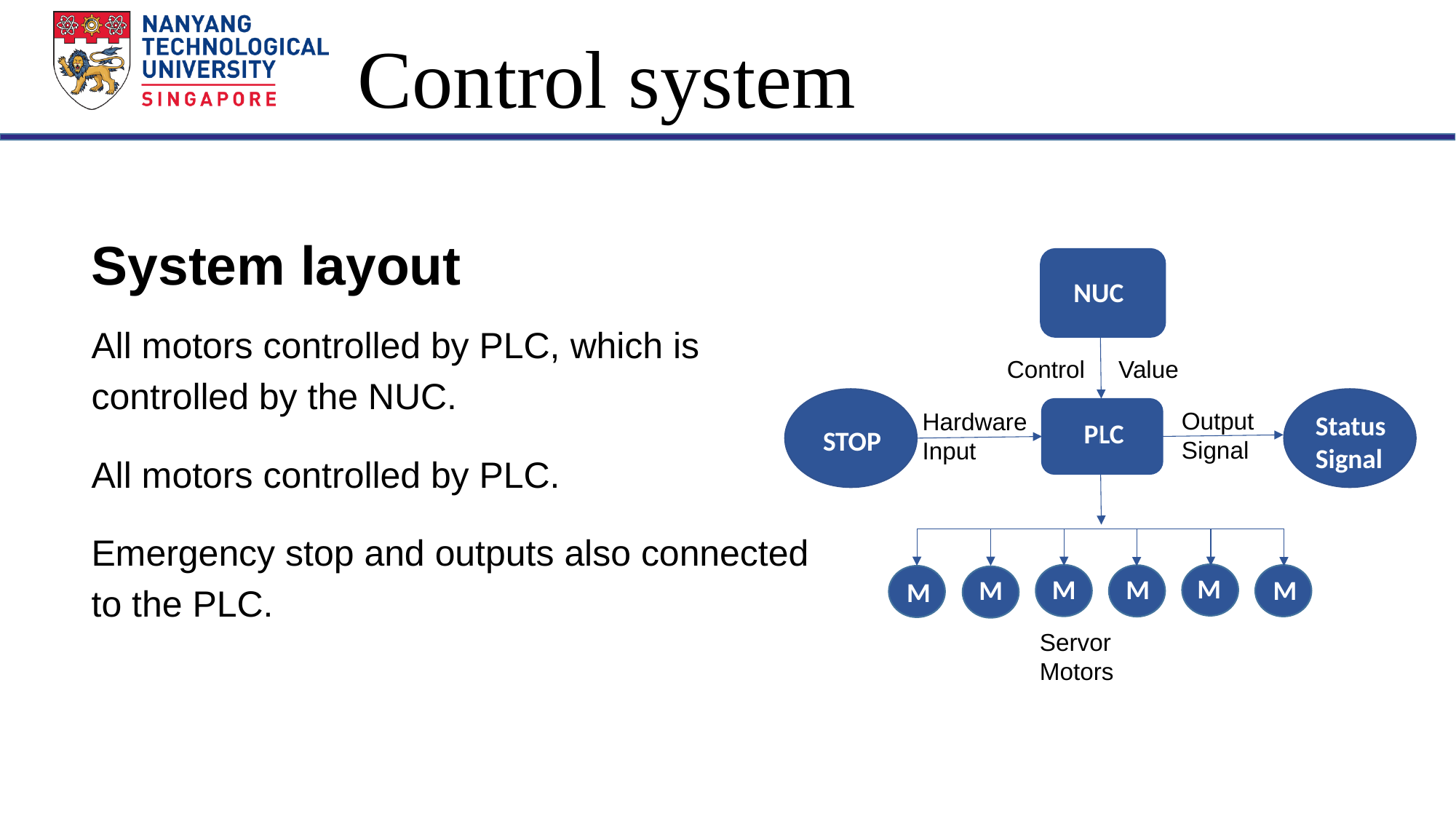

# Control system
System layout
All motors controlled by PLC, which is controlled by the NUC.
All motors controlled by PLC.
Emergency stop and outputs also connected to the PLC.

NUC
Control     Value

Output
Signal
Hardware Input
Status
Signal
PLC
STOP

M

M
M
M
M
M
Servor Motors